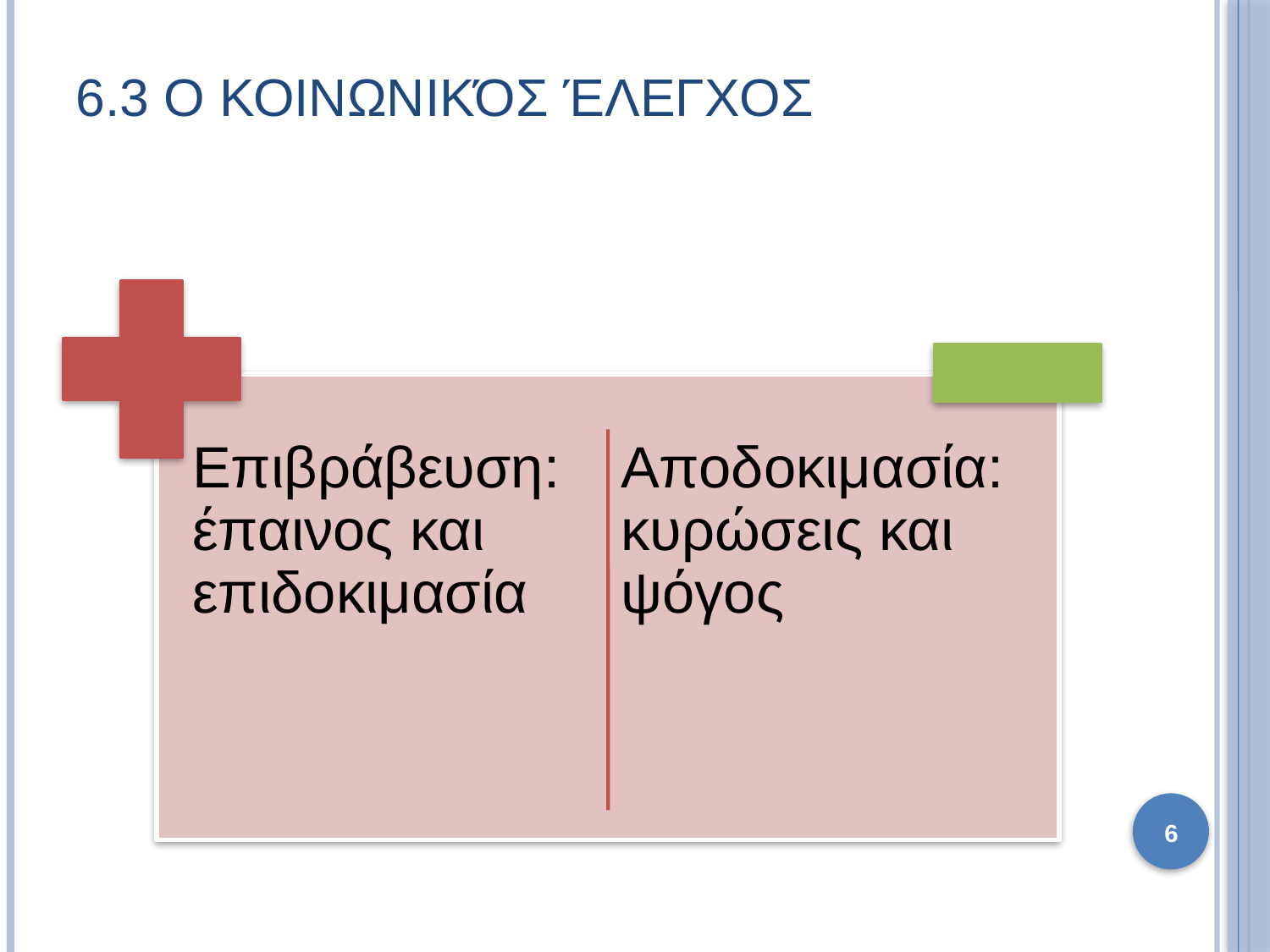

# 6.3 Ο κοινωνικόσ έλεγχοσ
Επιβράβευση: έπαινος και επιδοκιμασία
Αποδοκιμασία: κυρώσεις και ψόγος
6